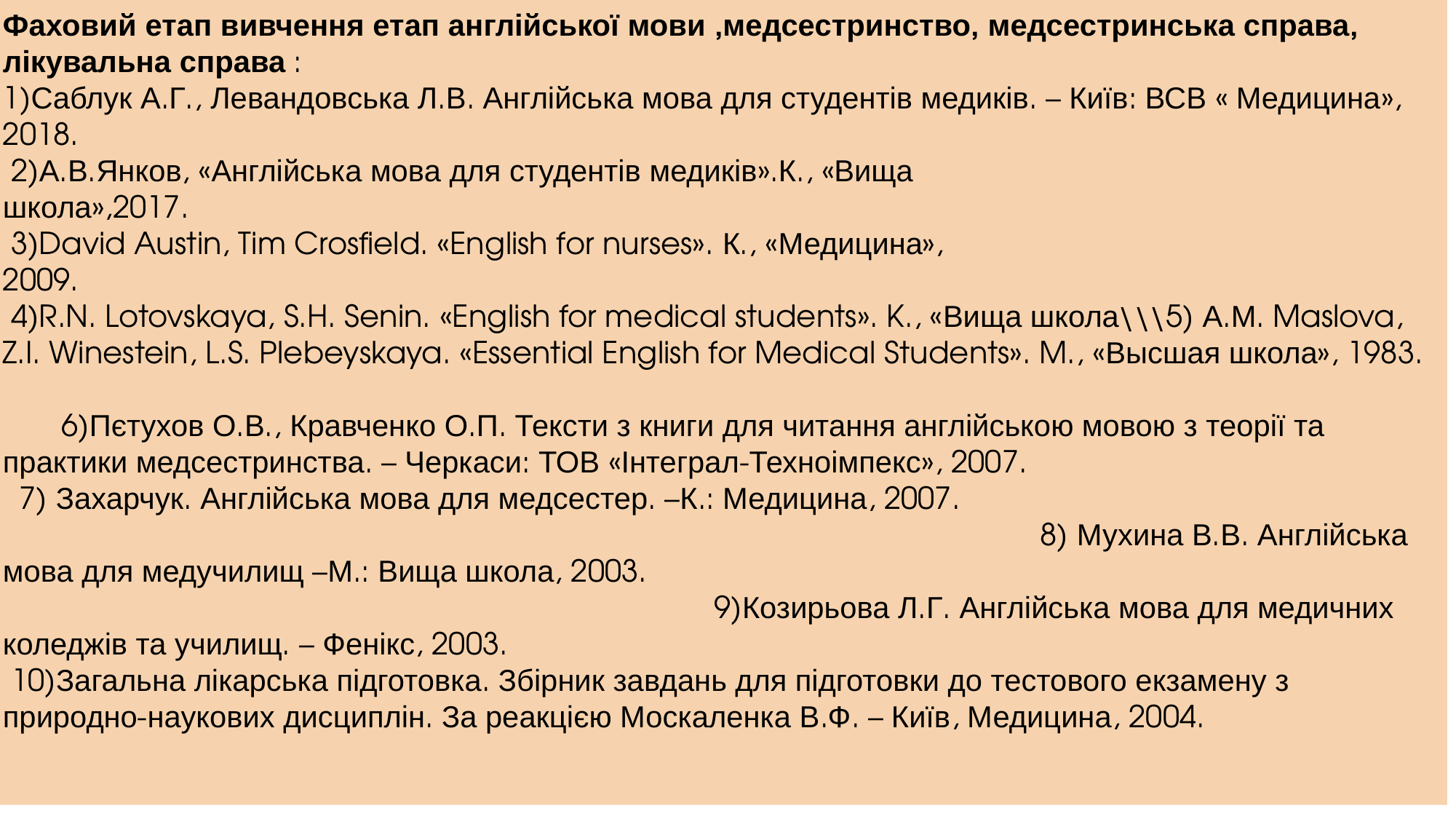

Фаховий етап вивчення етап англійської мови ,медсестринство, медсестринська справа, лікувальна справа :
1)Саблук А.Г., Левандовська Л.В. Англійська мова для студентів медиків. – Київ: ВСВ « Медицина», 2018.
 2)А.В.Янков, «Англійська мова для студентів медиків».К., «Вища школа»,2017.
 3)David Austin, Tim Crosfield. «English for nurses». К., «Медицина», 2009.
 4)R.N. Lotovskaya, S.H. Senin. «English for medical students». K., «Вища школа\\\5) А.М. Maslova, Z.I. Winestein, L.S. Plebeyskaya. «Essential English for Medical Students». M., «Высшая школа», 1983.                                                                                                                                                                                    6)Пєтухов О.В., Кравченко О.П. Тексти з книги для читання англійською мовою з теорії та практики медсестринства. – Черкаси: ТОВ «Інтеграл-Техноімпекс», 2007.
  7) Захарчук. Англійська мова для медсестер. –К.: Медицина, 2007.                                                                                                                                                                                    8) Мухина В.В. Англійська мова для медучилищ –М.: Вища школа, 2003.                                                                                                                                                                                    9)Козирьова Л.Г. Англійська мова для медичних коледжів та училищ. – Фенікс, 2003.
 10)Загальна лікарська підготовка. Збірник завдань для підготовки до тестового екзамену з природно-наукових дисциплін. За реакцією Москаленка В.Ф. – Київ, Медицина, 2004.